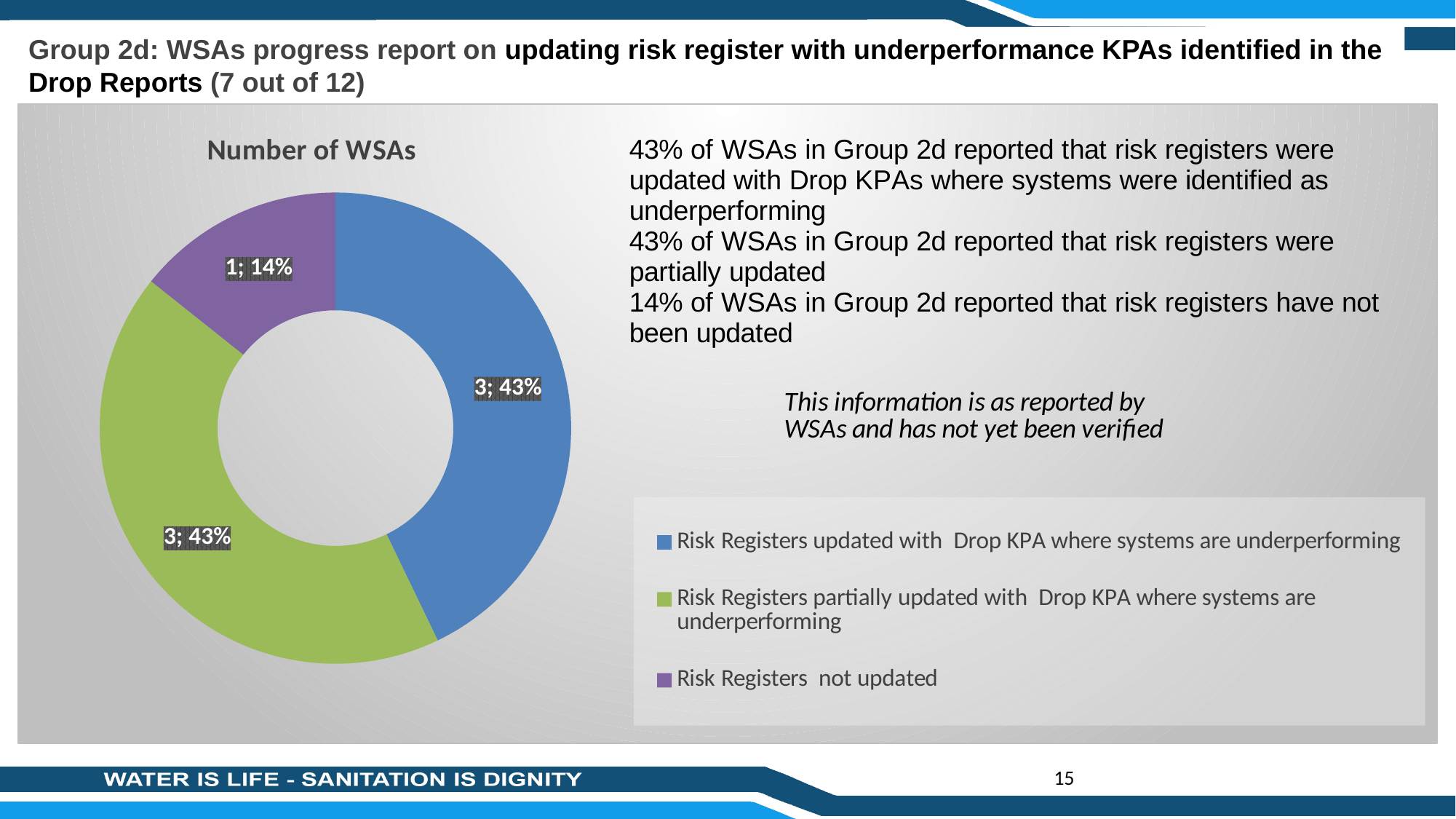

Group 2d: WSAs progress report on updating risk register with underperformance KPAs identified in the Drop Reports (7 out of 12)

### Chart:

| Category | Number of WSAs |
|---|---|
| Risk Registers updated with  Drop KPA where systems are underperforming | 3.0 |
| Risk Registers partially updated with  Drop KPA where systems are underperforming | 3.0 |
| Risk Registers  not updated  | 1.0 |
| No information provided | 0.0 |
15